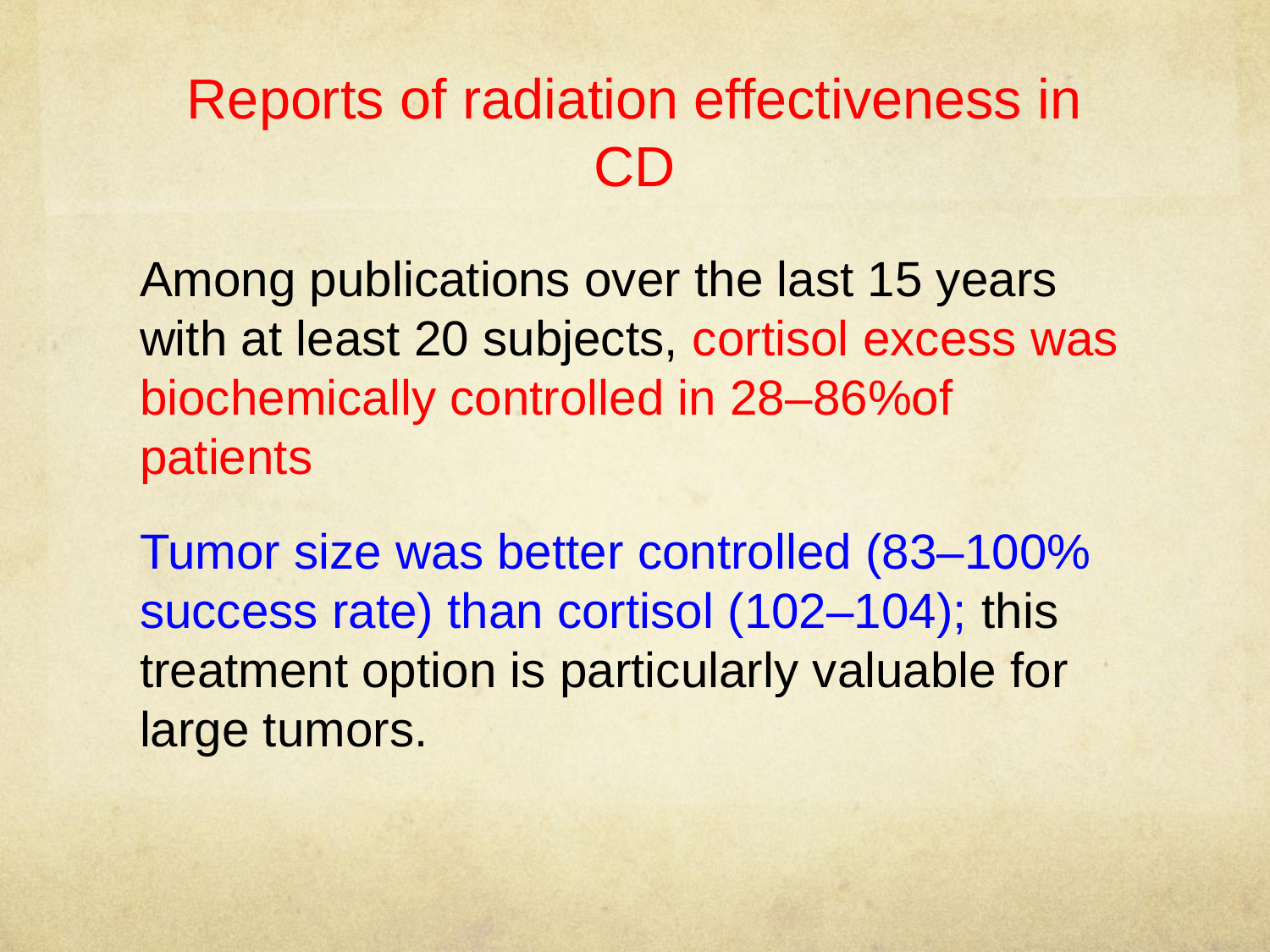

# Reports of radiation effectiveness in CD
Among publications over the last 15 years with at least 20 subjects, cortisol excess was biochemically controlled in 28–86%of patients
Tumor size was better controlled (83–100% success rate) than cortisol (102–104); this treatment option is particularly valuable for large tumors.